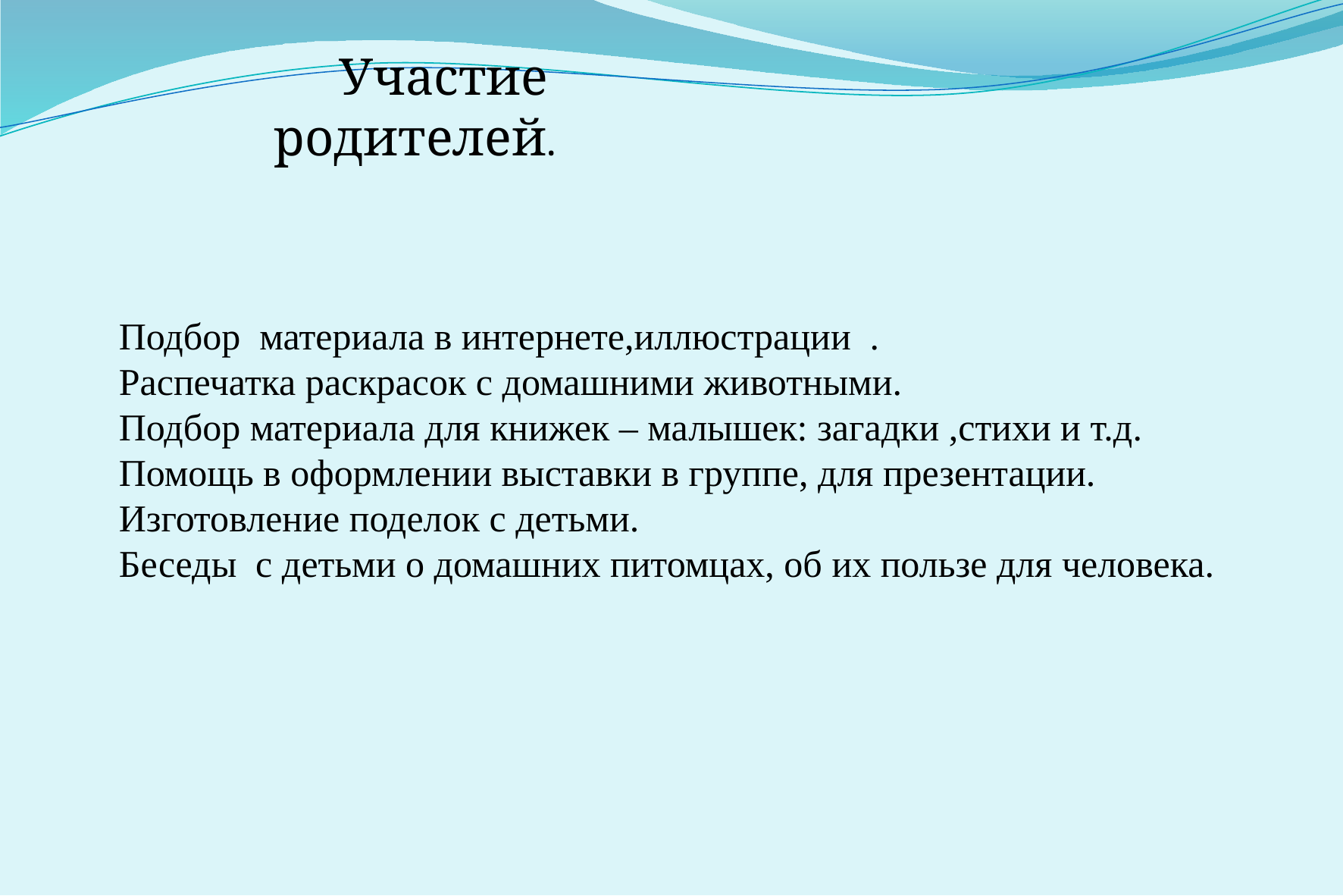

Подбор  материала в интернете,иллюстрации  .
          Распечатка раскрасок с домашними животными.
          Подбор материала для книжек – малышек: загадки ,стихи и т.д.
          Помощь в оформлении выставки в группе, для презентации.
          Изготовление поделок с детьми.
          Беседы  с детьми о домашних питомцах, об их пользе для человека.
        Участие  родителей.